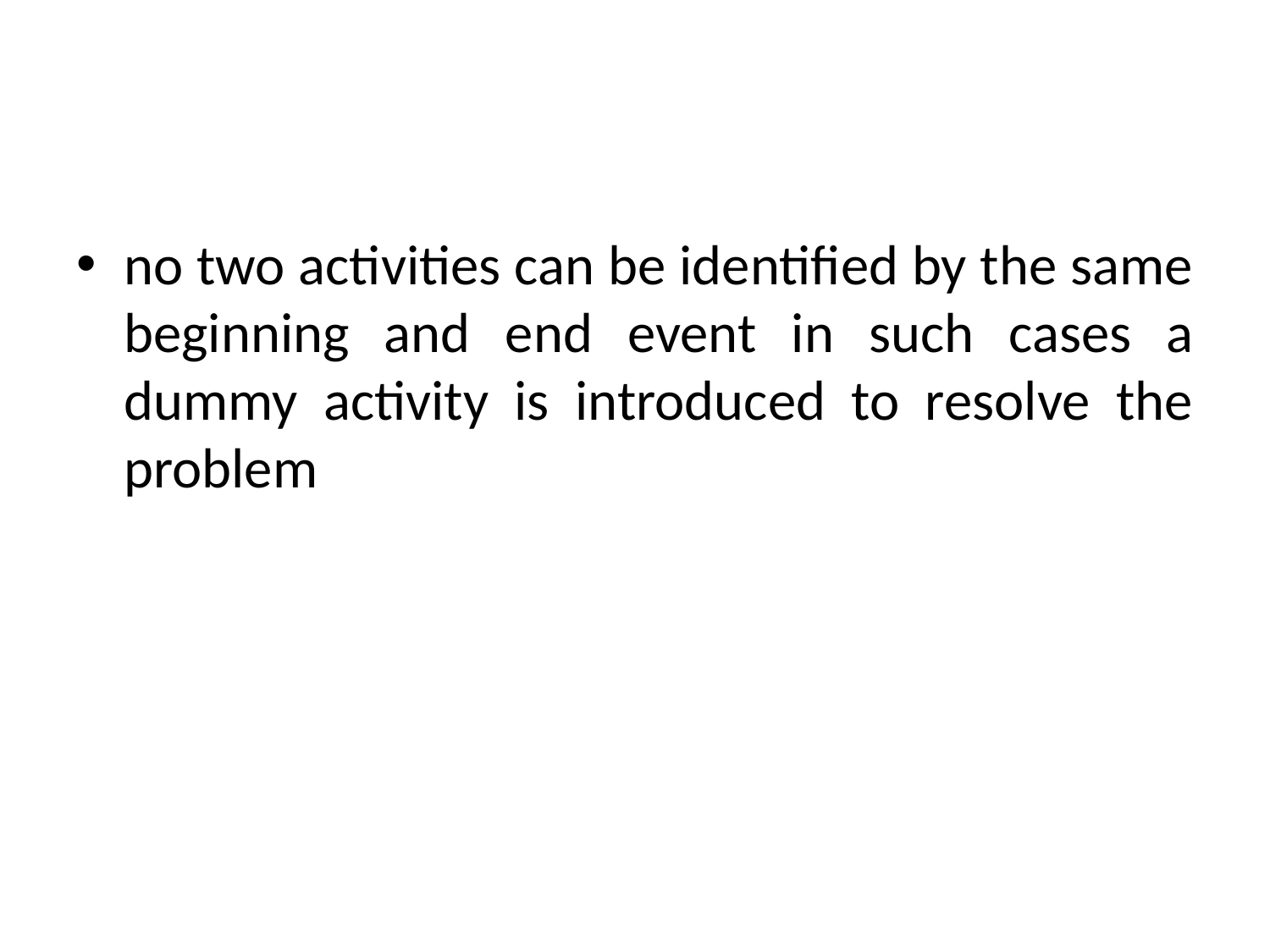

#
no two activities can be identified by the same beginning and end event in such cases a dummy activity is introduced to resolve the problem